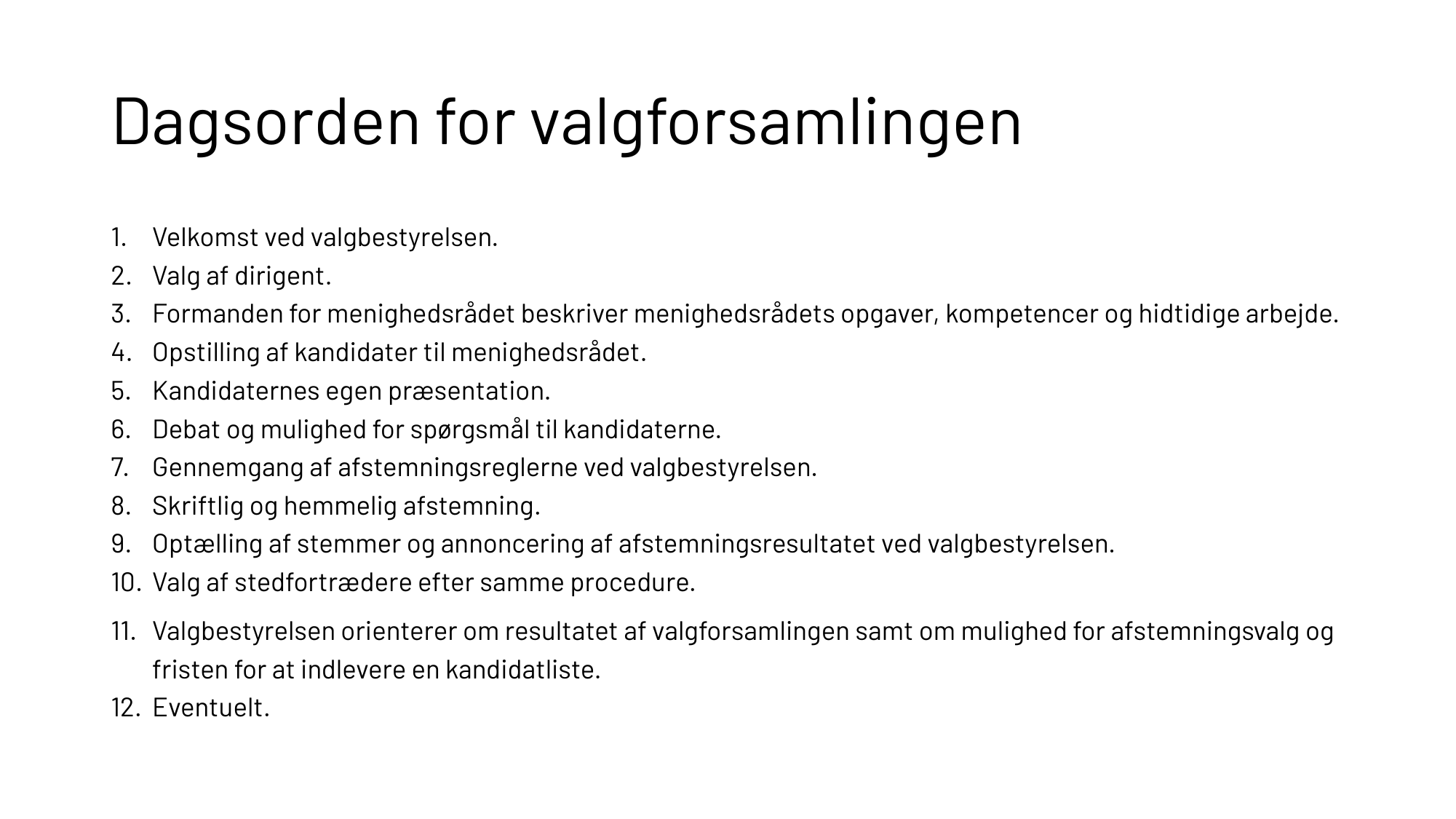

# Dagsorden for valgforsamlingen
Velkomst ved valgbestyrelsen.
Valg af dirigent.
Formanden for menighedsrådet beskriver menighedsrådets opgaver, kompetencer og hidtidige arbejde.
Opstilling af kandidater til menighedsrådet.
Kandidaternes egen præsentation.
Debat og mulighed for spørgsmål til kandidaterne.
Gennemgang af afstemningsreglerne ved valgbestyrelsen.
Skriftlig og hemmelig afstemning.
Optælling af stemmer og annoncering af afstemningsresultatet ved valgbestyrelsen.
Valg af stedfortrædere efter samme procedure.
Valgbestyrelsen orienterer om resultatet af valgforsamlingen samt om mulighed for afstemningsvalg og fristen for at indlevere en kandidatliste.
Eventuelt.